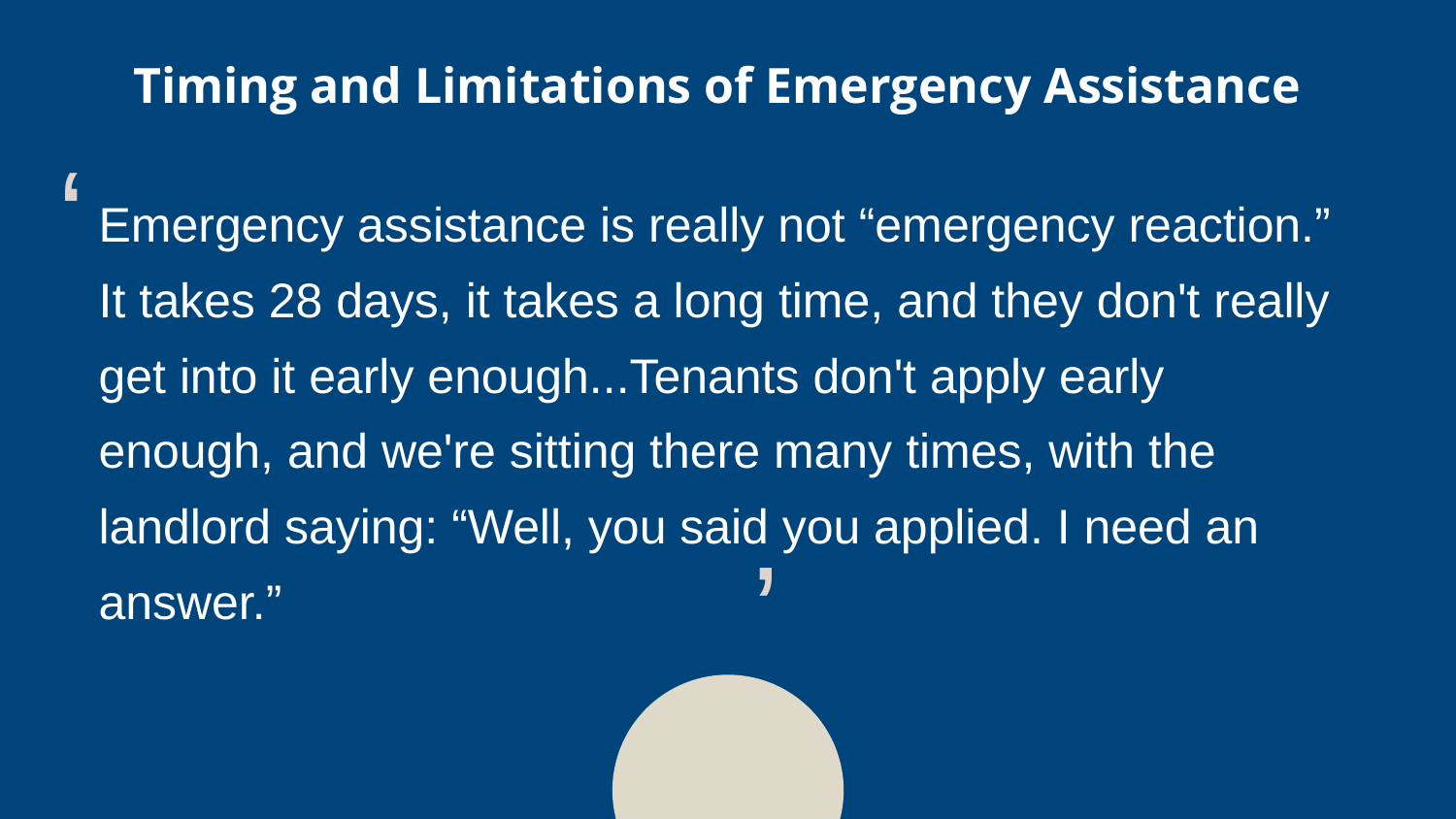

Timing and Limitations of Emergency Assistance
‘
# Emergency assistance is really not “emergency reaction.” It takes 28 days, it takes a long time, and they don't really get into it early enough...Tenants don't apply early enough, and we're sitting there many times, with the landlord saying: “Well, you said you applied. I need an answer.”
‘